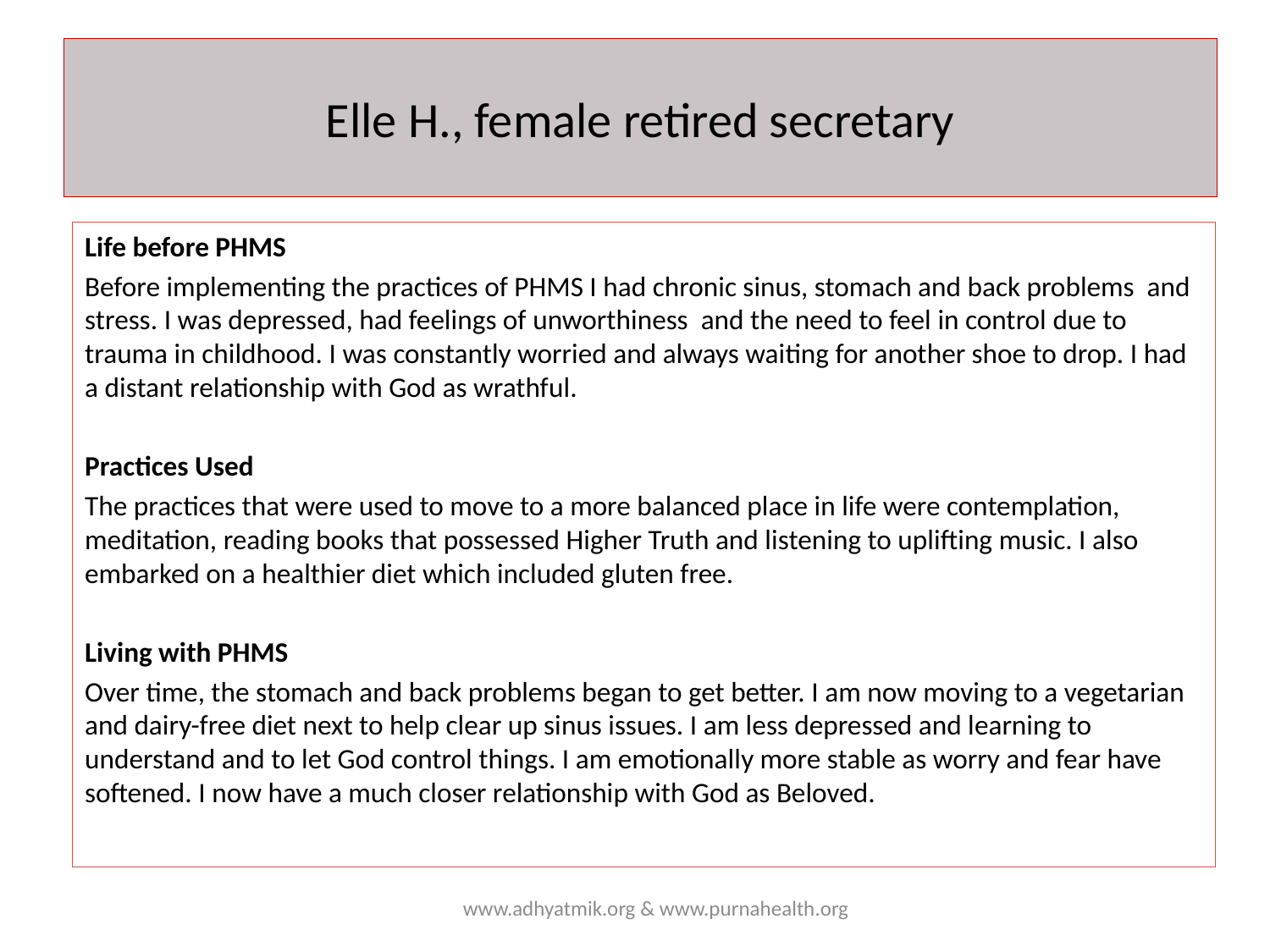

# Elle H., female retired secretary
Life before PHMS
Before implementing the practices of PHMS I had chronic sinus, stomach and back problems  and stress. I was depressed, had feelings of unworthiness  and the need to feel in control due to trauma in childhood. I was constantly worried and always waiting for another shoe to drop. I had a distant relationship with God as wrathful.

Practices Used
The practices that were used to move to a more balanced place in life were contemplation,  meditation, reading books that possessed Higher Truth and listening to uplifting music. I also embarked on a healthier diet which included gluten free.

Living with PHMS
Over time, the stomach and back problems began to get better. I am now moving to a vegetarian and dairy-free diet next to help clear up sinus issues. I am less depressed and learning to understand and to let God control things. I am emotionally more stable as worry and fear have softened. I now have a much closer relationship with God as Beloved.

www.adhyatmik.org & www.purnahealth.org